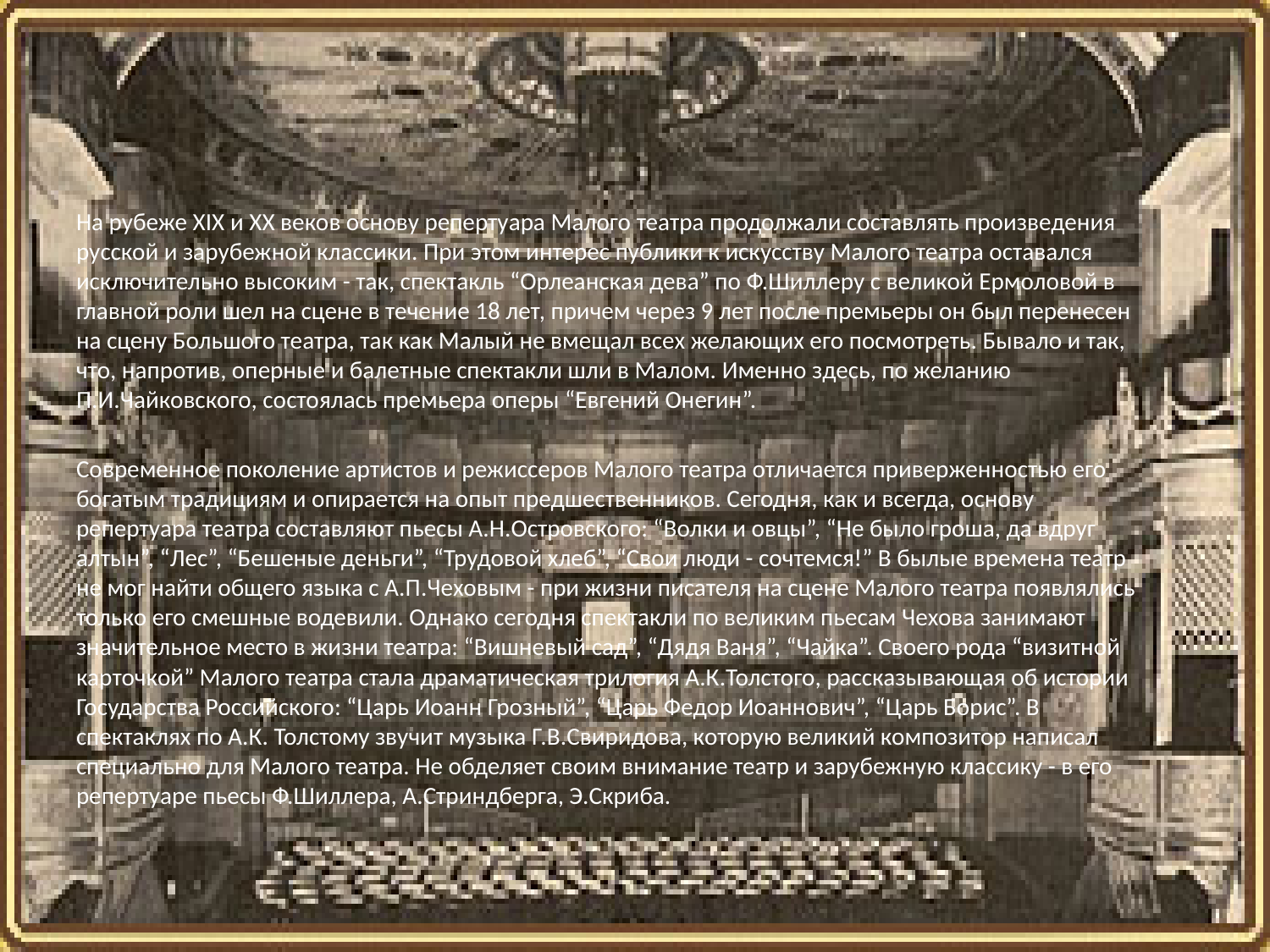

#
На рубеже XIX и XX веков основу репертуара Малого театра продолжали составлять произведения русской и зарубежной классики. При этом интерес публики к искусству Малого театра оставался исключительно высоким - так, спектакль “Орлеанская дева” по Ф.Шиллеру с великой Ермоловой в главной роли шел на сцене в течение 18 лет, причем через 9 лет после премьеры он был перенесен на сцену Большого театра, так как Малый не вмещал всех желающих его посмотреть. Бывало и так, что, напротив, оперные и балетные спектакли шли в Малом. Именно здесь, по желанию П.И.Чайковского, состоялась премьера оперы “Евгений Онегин”.

Современное поколение артистов и режиссеров Малого театра отличается приверженностью его богатым традициям и опирается на опыт предшественников. Сегодня, как и всегда, основу репертуара театра составляют пьесы А.Н.Островского: “Волки и овцы”, “Не было гроша, да вдруг алтын”, “Лес”, “Бешеные деньги”, “Трудовой хлеб”, “Свои люди - сочтемся!” В былые времена театр не мог найти общего языка с А.П.Чеховым - при жизни писателя на сцене Малого театра появлялись только его смешные водевили. Однако сегодня спектакли по великим пьесам Чехова занимают значительное место в жизни театра: “Вишневый сад”, “Дядя Ваня”, “Чайка”. Своего рода “визитной карточкой” Малого театра стала драматическая трилогия А.К.Толстого, рассказывающая об истории Государства Российского: “Царь Иоанн Грозный”, “Царь Федор Иоаннович”, “Царь Борис”. В спектаклях по А.К. Толстому звучит музыка Г.В.Свиридова, которую великий композитор написал специально для Малого театра. Не обделяет своим внимание театр и зарубежную классику - в его репертуаре пьесы Ф.Шиллера, А.Стриндберга, Э.Скриба.